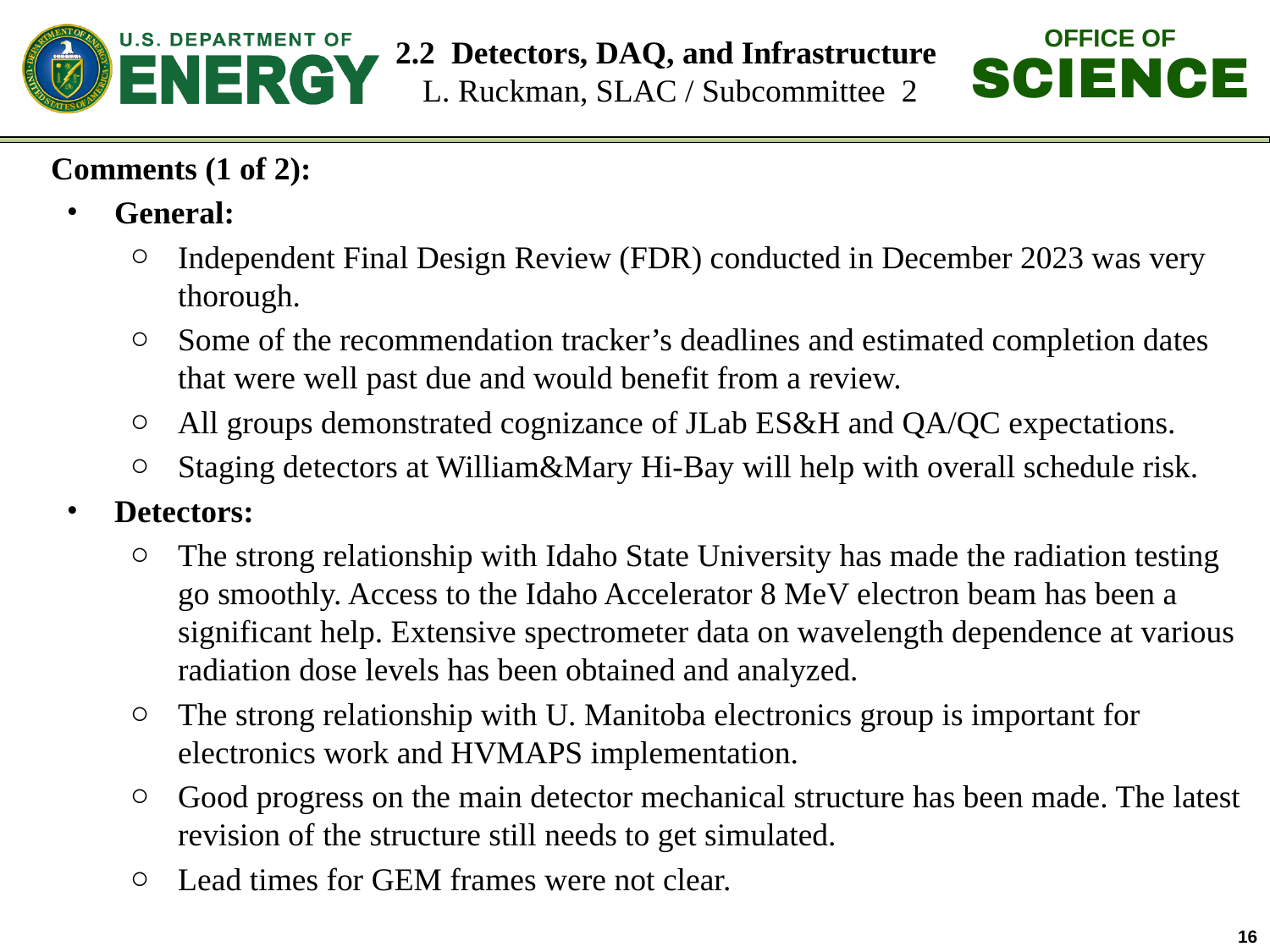

# 2.2  Detectors, DAQ, and Infrastructure L. Ruckman, SLAC / Subcommittee  2
Comments (1 of 2):
General:
Independent Final Design Review (FDR) conducted in December 2023 was very thorough.
Some of the recommendation tracker’s deadlines and estimated completion dates that were well past due and would benefit from a review.
All groups demonstrated cognizance of JLab ES&H and QA/QC expectations.
Staging detectors at William&Mary Hi-Bay will help with overall schedule risk.
Detectors:
The strong relationship with Idaho State University has made the radiation testing go smoothly. Access to the Idaho Accelerator 8 MeV electron beam has been a significant help. Extensive spectrometer data on wavelength dependence at various radiation dose levels has been obtained and analyzed.
The strong relationship with U. Manitoba electronics group is important for electronics work and HVMAPS implementation.
Good progress on the main detector mechanical structure has been made. The latest revision of the structure still needs to get simulated.
Lead times for GEM frames were not clear.

16